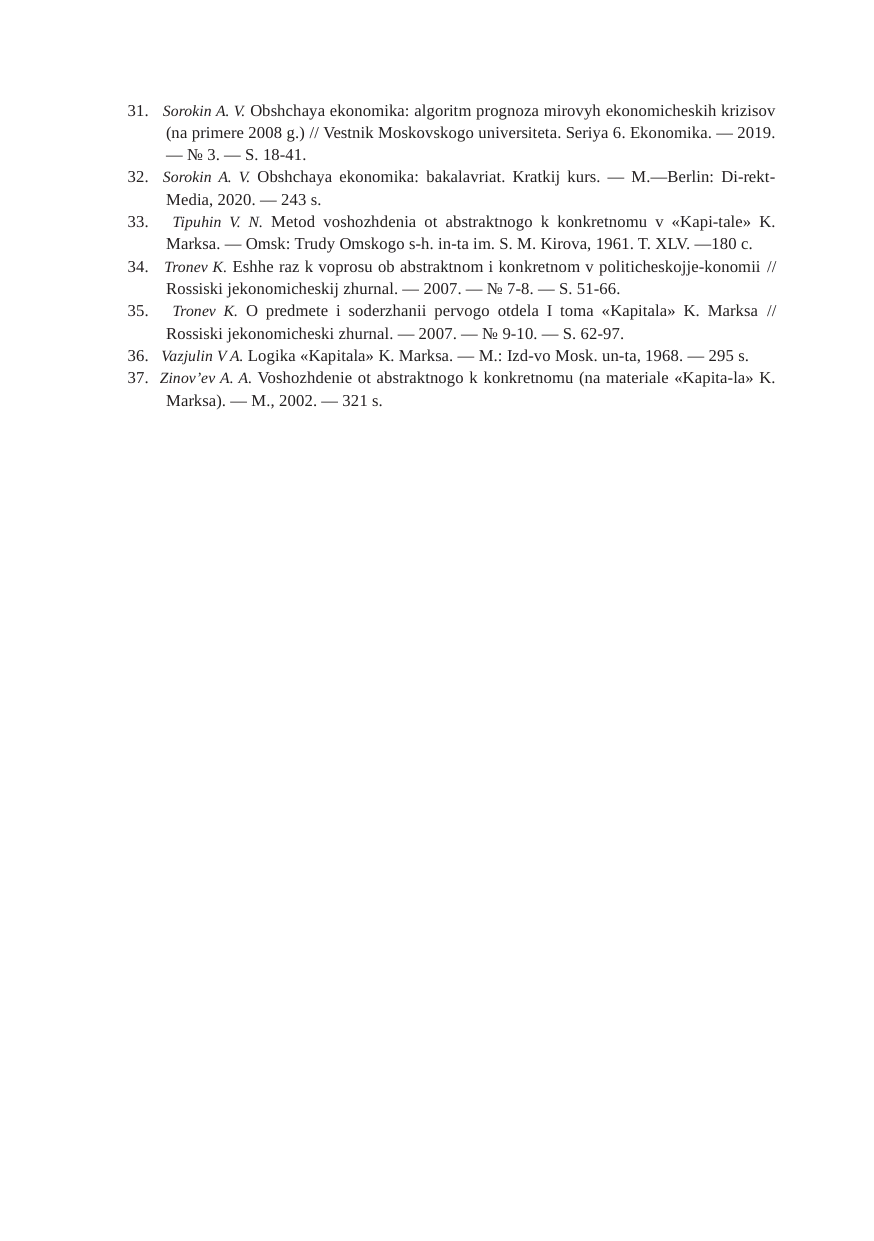

31.   Sorokin A. V. Obshchaya ekonomika: algoritm prognoza mirovyh ekonomicheskih krizisov (na primere 2008 g.) // Vestnik Moskovskogo universiteta. Seriya 6. Ekonomika. — 2019. — № 3. — S. 18-41.
32.  Sorokin A. V. Obshchaya ekonomika: bakalavriat. Kratkij kurs. — M.—Berlin: Di-rekt-Media, 2020. — 243 s.
33.   Tipuhin V. N. Metod voshozhdenia ot abstraktnogo k konkretnomu v «Kapi-tale» K. Marksa. — Omsk: Trudy Omskogo s-h. in-ta im. S. M. Kirova, 1961. T. XLV. —180 c.
34.   Tronev K. Eshhe raz k voprosu ob abstraktnom i konkretnom v politicheskojje-konomii // Rossiski jekonomicheskij zhurnal. — 2007. — № 7-8. — S. 51-66.
35.   Tronev K. O predmete i soderzhanii pervogo otdela I toma «Kapitala» K. Marksa // Rossiski jekonomicheski zhurnal. — 2007. — № 9-10. — S. 62-97.
36.   Vazjulin V A. Logika «Kapitala» K. Marksa. — M.: Izd-vo Mosk. un-ta, 1968. — 295 s.
37.  Zinov’ev A. A. Voshozhdenie ot abstraktnogo k konkretnomu (na materiale «Kapita-la» K. Marksa). — M., 2002. — 321 s.